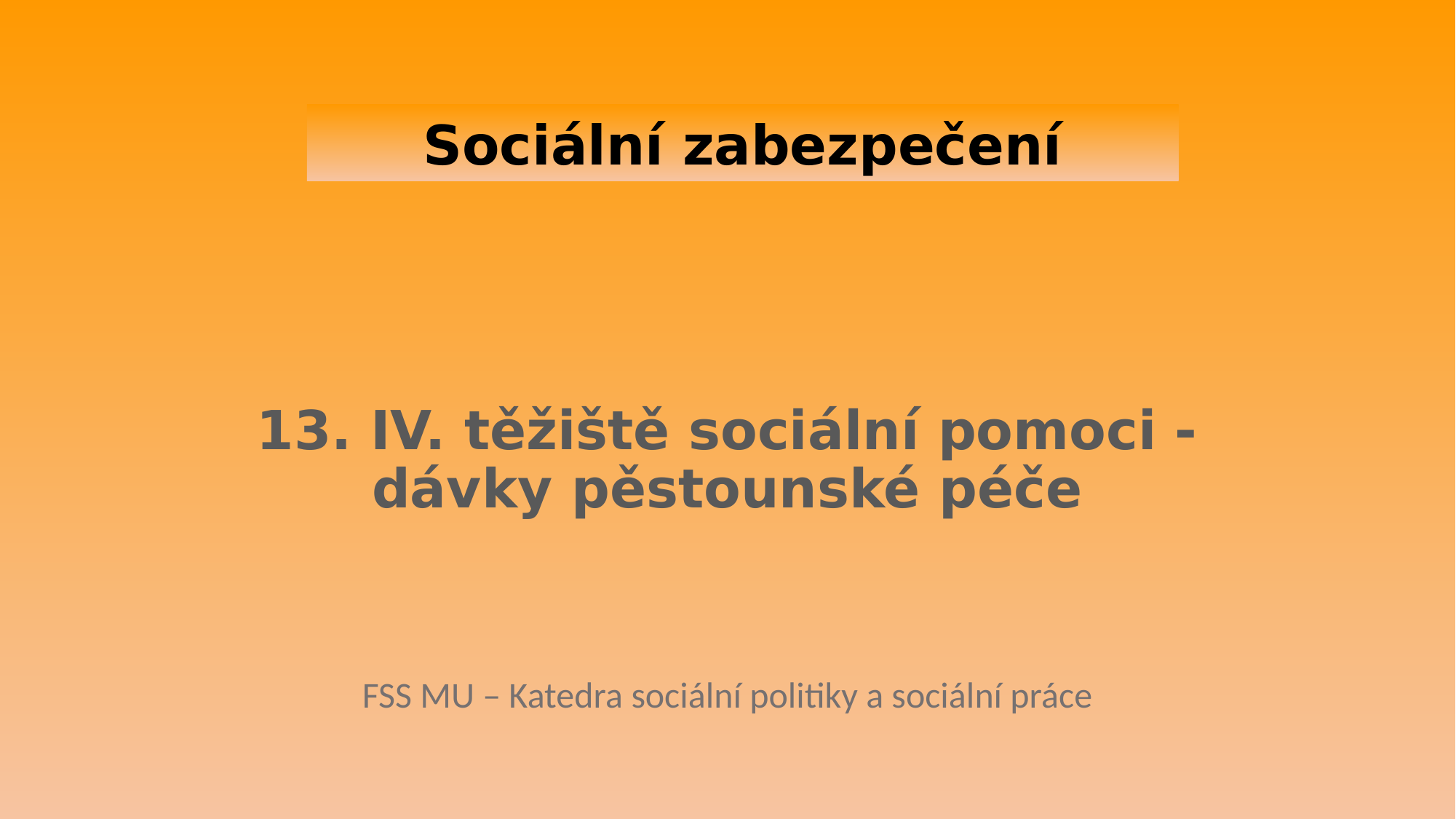

Sociální zabezpečení
# 13. IV. těžiště sociální pomoci - dávky pěstounské péče
FSS MU – Katedra sociální politiky a sociální práce